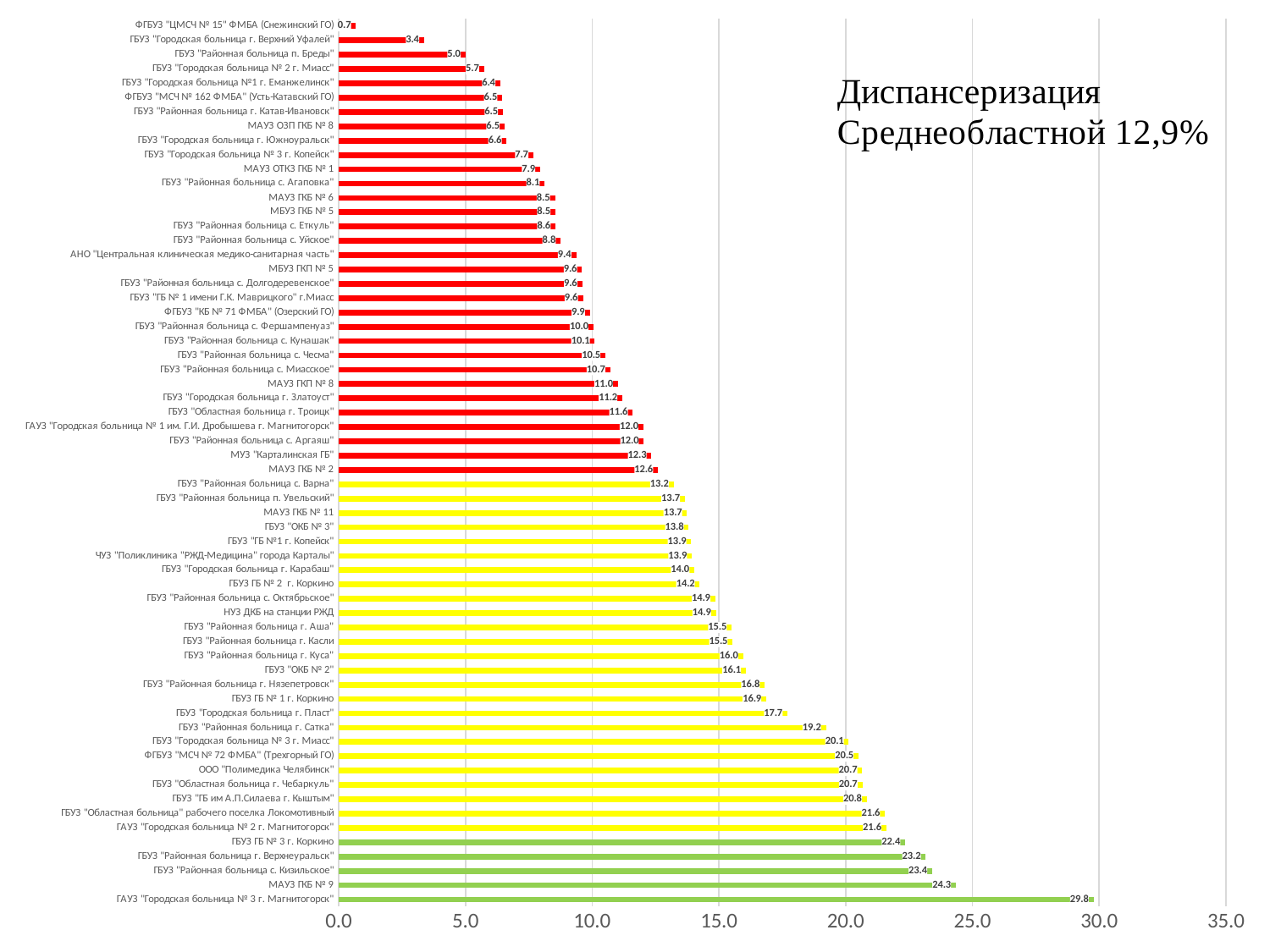

### Chart

| Category | Ряд 1 |
|---|---|
| ГАУЗ "Городская больница № 3 г. Магнитогорск" | 29.78171685114947 |
| МАУЗ ГКБ № 9 | 24.347407674726334 |
| ГБУЗ "Районная больница с. Кизильское" | 23.408677578591842 |
| ГБУЗ "Районная больница г. Верхнеуральск" | 23.15651174248645 |
| ГБУЗ ГБ № 3 г. Коркино | 22.351160443995962 |
| ГАУЗ "Городская больница № 2 г. Магнитогорск" | 21.606175313590143 |
| ГБУЗ "Областная больница" рабочего поселка Локомотивный | 21.554770318021202 |
| ГБУЗ "ГБ им А.П.Силаева г. Кыштым" | 20.83502778907415 |
| ГБУЗ "Областная больница г. Чебаркуль" | 20.661918726434855 |
| ООО "Полимедика Челябинск" | 20.656985322668323 |
| ФГБУЗ "МСЧ № 72 ФМБА" (Трехгорный ГО) | 20.50682961897915 |
| ГБУЗ "Городская больница № 3 г. Миасс" | 20.122417750573835 |
| ГБУЗ "Районная больница г. Сатка" | 19.223807110274418 |
| ГБУЗ "Городская больница г. Пласт" | 17.70557029177719 |
| ГБУЗ ГБ № 1 г. Коркино | 16.86879823594267 |
| ГБУЗ "Районная больница г. Нязепетровск" | 16.80965999364474 |
| ГБУЗ "ОКБ № 2" | 16.067370672370004 |
| ГБУЗ "Районная больница г. Куса" | 15.958316305680425 |
| ГБУЗ "Районная больница г. Касли | 15.542763157894736 |
| ГБУЗ "Районная больница г. Аша" | 15.503731343283581 |
| НУЗ ДКБ на станции РЖД | 14.885008517887563 |
| ГБУЗ "Районная больница с. Октябрьское" | 14.859892442683272 |
| ГБУЗ ГБ № 2  г. Коркино | 14.243469689502218 |
| ГБУЗ "Городская больница г. Карабаш" | 14.032634032634032 |
| ЧУЗ "Поликлиника "РЖД-Медицина" города Карталы" | 13.935483870967742 |
| ГБУЗ "ГБ №1 г. Копейск" | 13.91191833996262 |
| ГБУЗ "ОКБ № 3" | 13.810316139767055 |
| МАУЗ ГКБ № 11 | 13.74344583117938 |
| ГБУЗ "Районная больница п. Увельский" | 13.663800987744649 |
| ГБУЗ "Районная больница с. Варна" | 13.218770654329147 |
| МАУЗ ГКБ № 2 | 12.5968992248062 |
| МУЗ "Карталинская ГБ" | 12.339137017411053 |
| ГБУЗ "Районная больница с. Аргаяш" | 12.03585147247119 |
| ГАУЗ "Городская больница № 1 им. Г.И. Дробышева г. Магнитогорск" | 12.015042073125326 |
| ГБУЗ "Областная больница г. Троицк" | 11.601075877689695 |
| ГБУЗ "Городская больница г. Златоуст" | 11.187580025608195 |
| МАУЗ ГКП № 8 | 11.014084507042254 |
| ГБУЗ "Районная больница с. Миасское" | 10.712724092697858 |
| ГБУЗ "Районная больница с. Чесма" | 10.51930758988016 |
| ГБУЗ "Районная больница с. Кунашак" | 10.100090991810736 |
| ГБУЗ "Районная больница с. Фершампенуаз" | 10.046033035472515 |
| ФГБУЗ "КБ № 71 ФМБА" (Озерский ГО) | 9.905170174071188 |
| ГБУЗ "ГБ № 1 имени Г.К. Маврицкого" г.Миасс | 9.635472180771691 |
| ГБУЗ "Районная больница с. Долгодеревенское" | 9.605977052388152 |
| МБУЗ ГКП № 5 | 9.59812546973783 |
| АНО "Центральная клиническая медико-санитарная часть" | 9.371753134307681 |
| ГБУЗ "Районная больница с. Уйское" | 8.755165289256198 |
| ГБУЗ "Районная больница с. Еткуль" | 8.552486187845304 |
| МБУЗ ГКБ № 5 | 8.544007490636703 |
| МАУЗ ГКБ № 6 | 8.53558125857675 |
| ГБУЗ "Районная больница с. Агаповка" | 8.120035304501323 |
| МАУЗ ОТКЗ ГКБ № 1 | 7.948627589177336 |
| ГБУЗ "Городская больница № 3 г. Копейск" | 7.677634716261326 |
| ГБУЗ "Городская больница г. Южноуральск" | 6.623681125439625 |
| МАУЗ ОЗП ГКБ № 8 | 6.540792922673656 |
| ГБУЗ "Районная больница г. Катав-Ивановск" | 6.482155863073562 |
| ФГБУЗ "МСЧ № 162 ФМБА" (Усть-Катавский ГО) | 6.454407623998267 |
| ГБУЗ "Городская больница №1 г. Еманжелинск" | 6.379393355801637 |
| ГБУЗ "Городская больница № 2 г. Миасс" | 5.735750059623181 |
| ГБУЗ "Районная больница п. Бреды" | 5.008468424872974 |
| ГБУЗ "Городская больница г. Верхний Уфалей" | 3.373413493653975 |
| ФГБУЗ "ЦМСЧ № 15" ФМБА (Снежинский ГО) | 0.6834733893557423 |